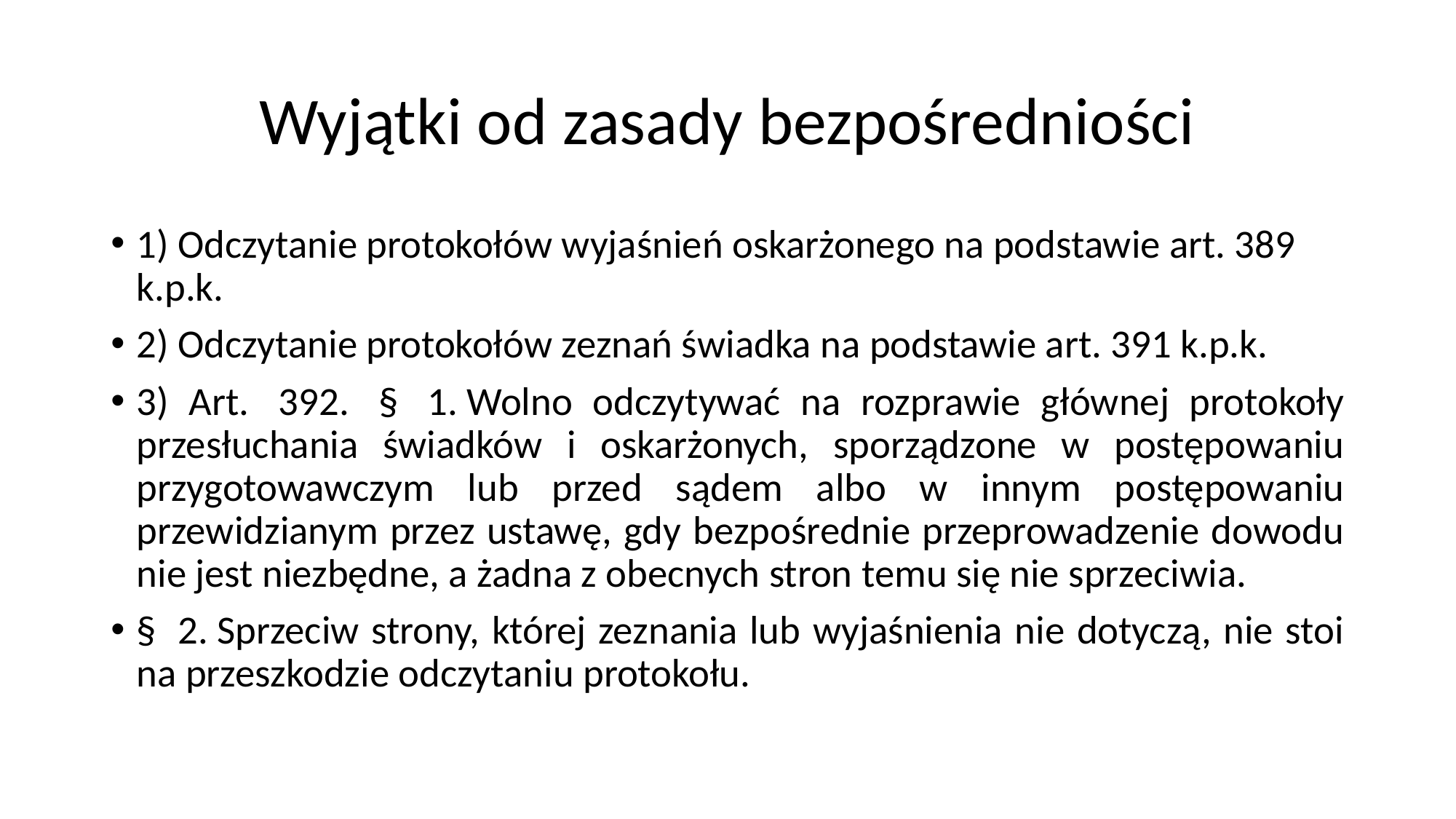

# Wyjątki od zasady bezpośredniości
1) Odczytanie protokołów wyjaśnień oskarżonego na podstawie art. 389 k.p.k.
2) Odczytanie protokołów zeznań świadka na podstawie art. 391 k.p.k.
3) Art.  392.  §  1. Wolno odczytywać na rozprawie głównej protokoły przesłuchania świadków i oskarżonych, sporządzone w postępowaniu przygotowawczym lub przed sądem albo w innym postępowaniu przewidzianym przez ustawę, gdy bezpośrednie przeprowadzenie dowodu nie jest niezbędne, a żadna z obecnych stron temu się nie sprzeciwia.
§  2. Sprzeciw strony, której zeznania lub wyjaśnienia nie dotyczą, nie stoi na przeszkodzie odczytaniu protokołu.